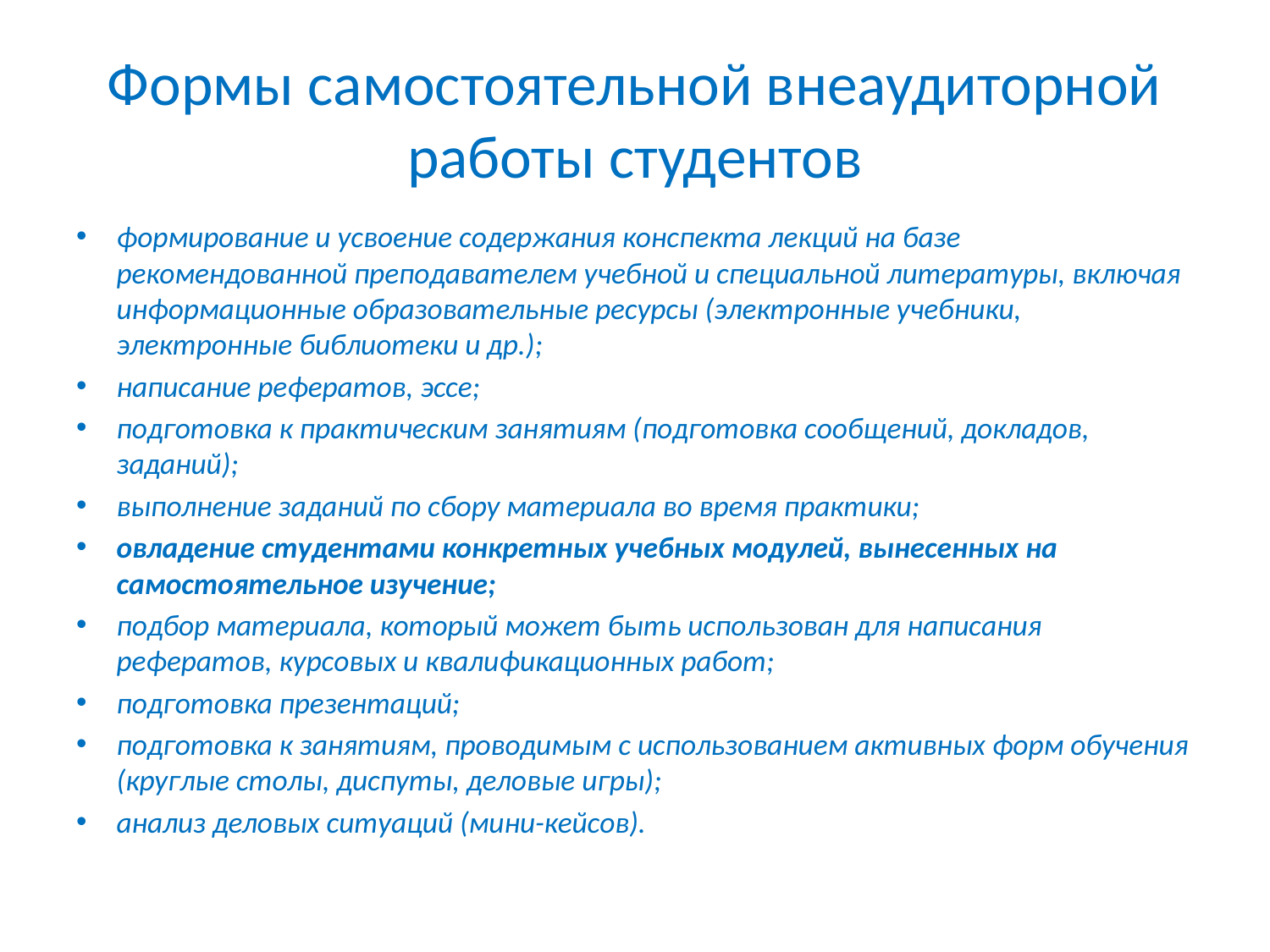

# Формы самостоятельной внеаудиторной работы студентов
формирование и усвоение содержания конспекта лекций на базе рекомендованной преподавателем учебной и специальной литературы, включая информационные образовательные ресурсы (электронные учебники, электронные библиотеки и др.);
написание рефератов, эссе;
подготовка к практическим занятиям (подготовка сообщений, докладов, заданий);
выполнение заданий по сбору материала во время практики;
овладение студентами конкретных учебных модулей, вынесенных на самостоятельное изучение;
подбор материала, который может быть использован для написания рефератов, курсовых и квалификационных работ;
подготовка презентаций;
подготовка к занятиям, проводимым с использованием активных форм обучения (круглые столы, диспуты, деловые игры);
анализ деловых ситуаций (мини-кейсов).